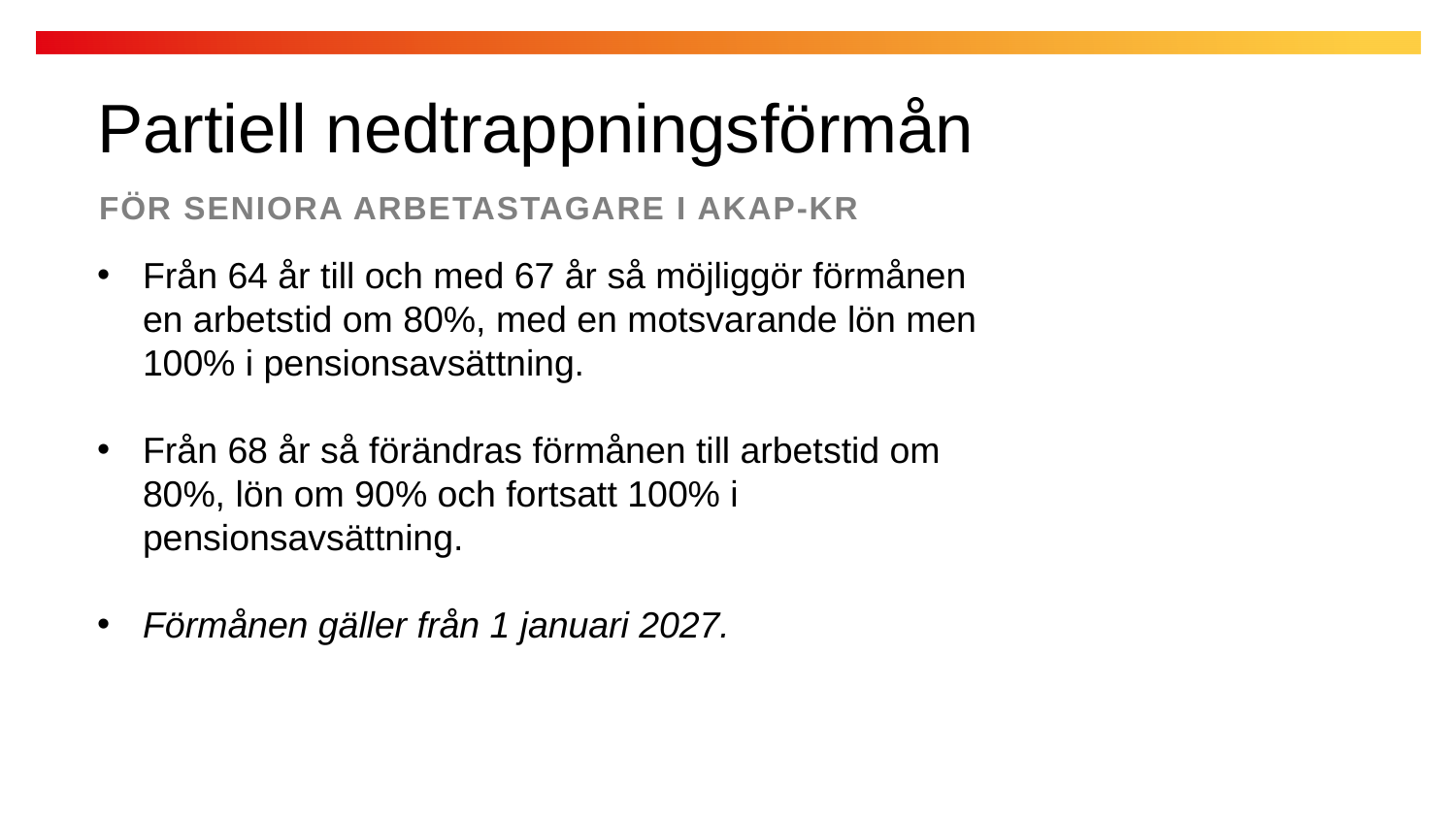

Partiell nedtrappningsförmån
FÖR SENIORA ARBETASTAGARE I AKAP-KR
Från 64 år till och med 67 år så möjliggör förmånen en arbetstid om 80%, med en motsvarande lön men 100% i pensionsavsättning.

Från 68 år så förändras förmånen till arbetstid om 80%, lön om 90% och fortsatt 100% i pensionsavsättning.

Förmånen gäller från 1 januari 2027.